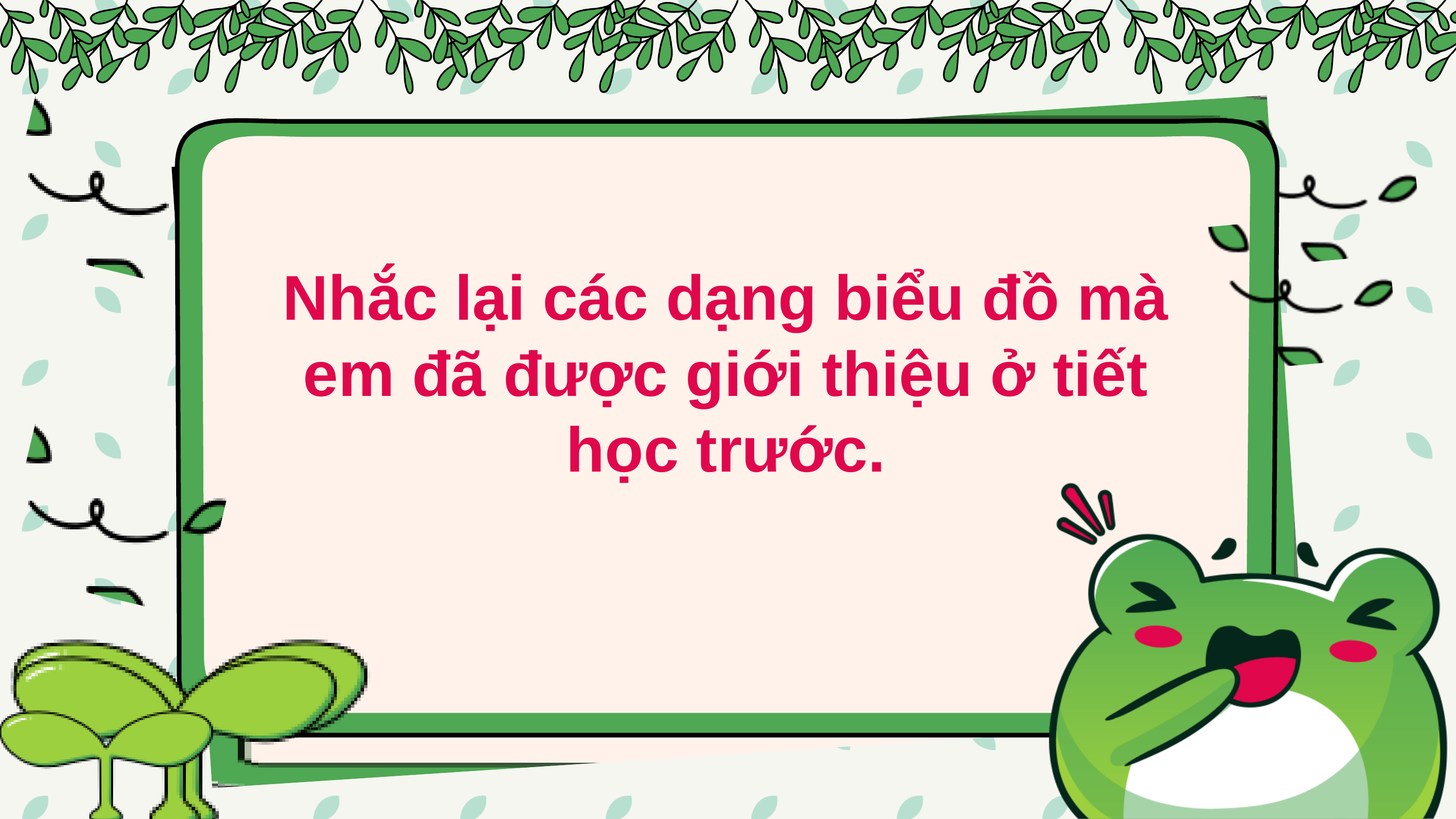

Nhắc lại các dạng biểu đồ mà em đã được giới thiệu ở tiết học trước.